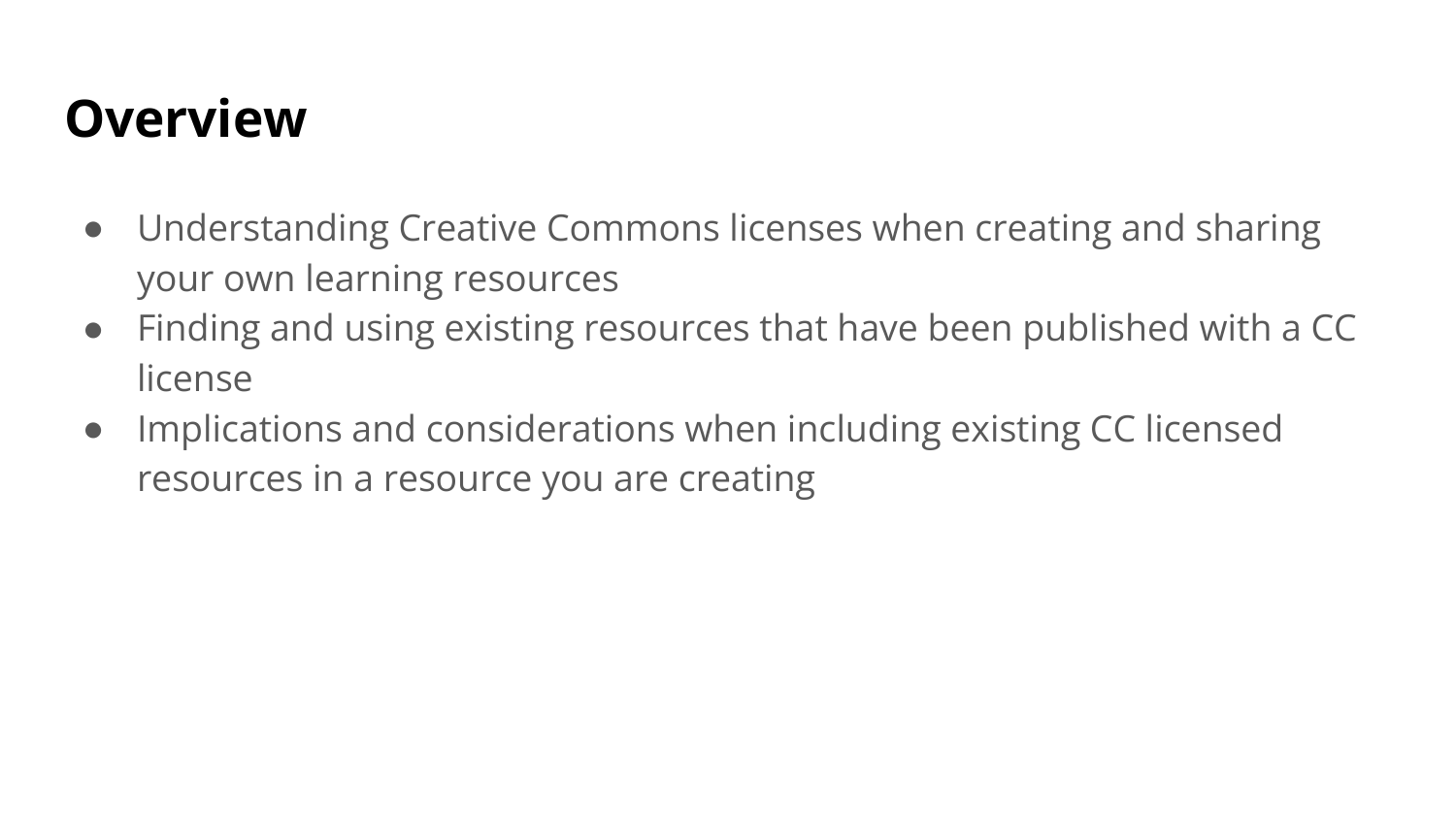

# Overview
Understanding Creative Commons licenses when creating and sharing your own learning resources
Finding and using existing resources that have been published with a CC license
Implications and considerations when including existing CC licensed resources in a resource you are creating